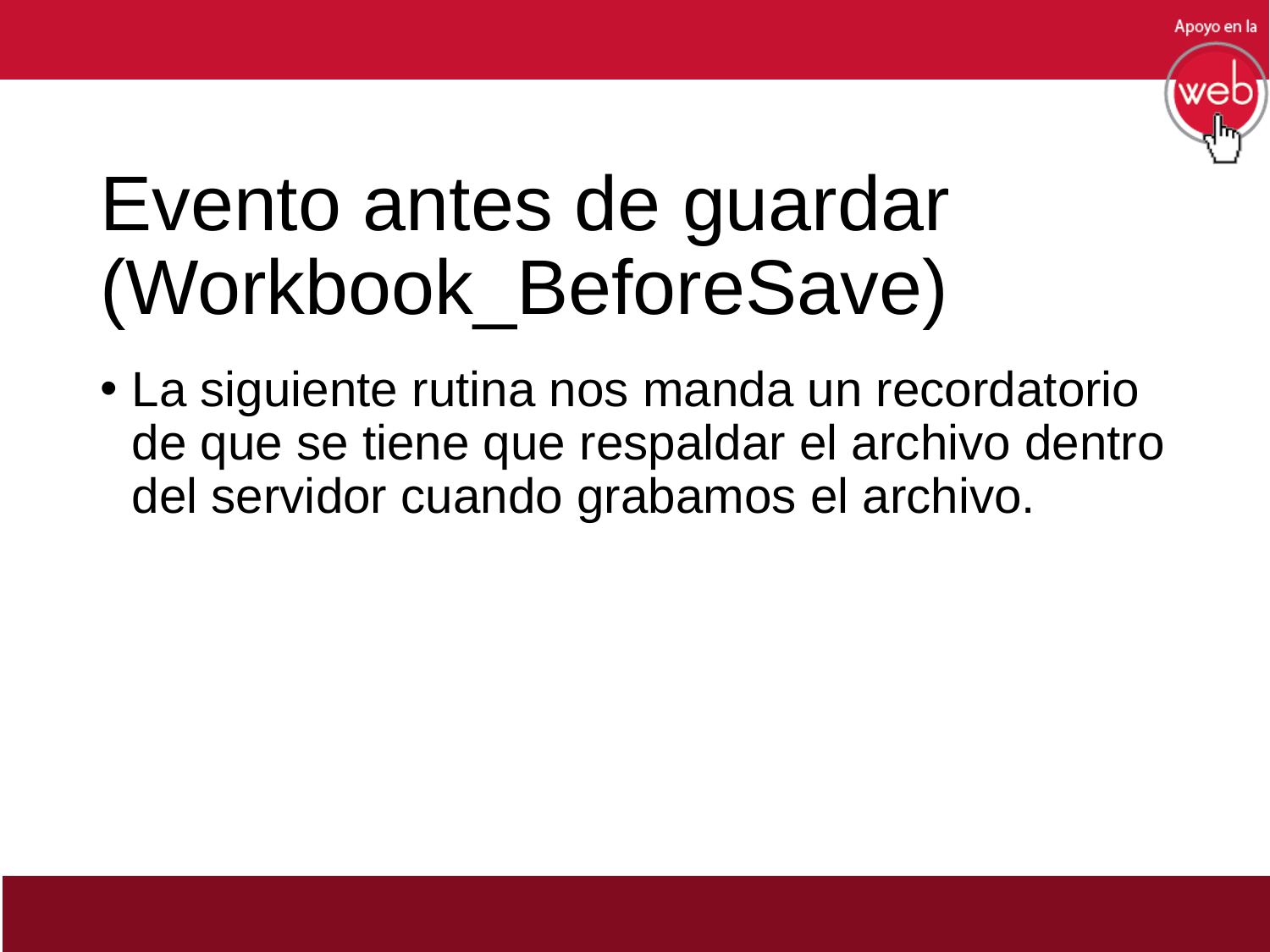

# Evento antes de guardar (Workbook_BeforeSave)
La siguiente rutina nos manda un recordatorio de que se tiene que respaldar el archivo dentro del servidor cuando grabamos el archivo.